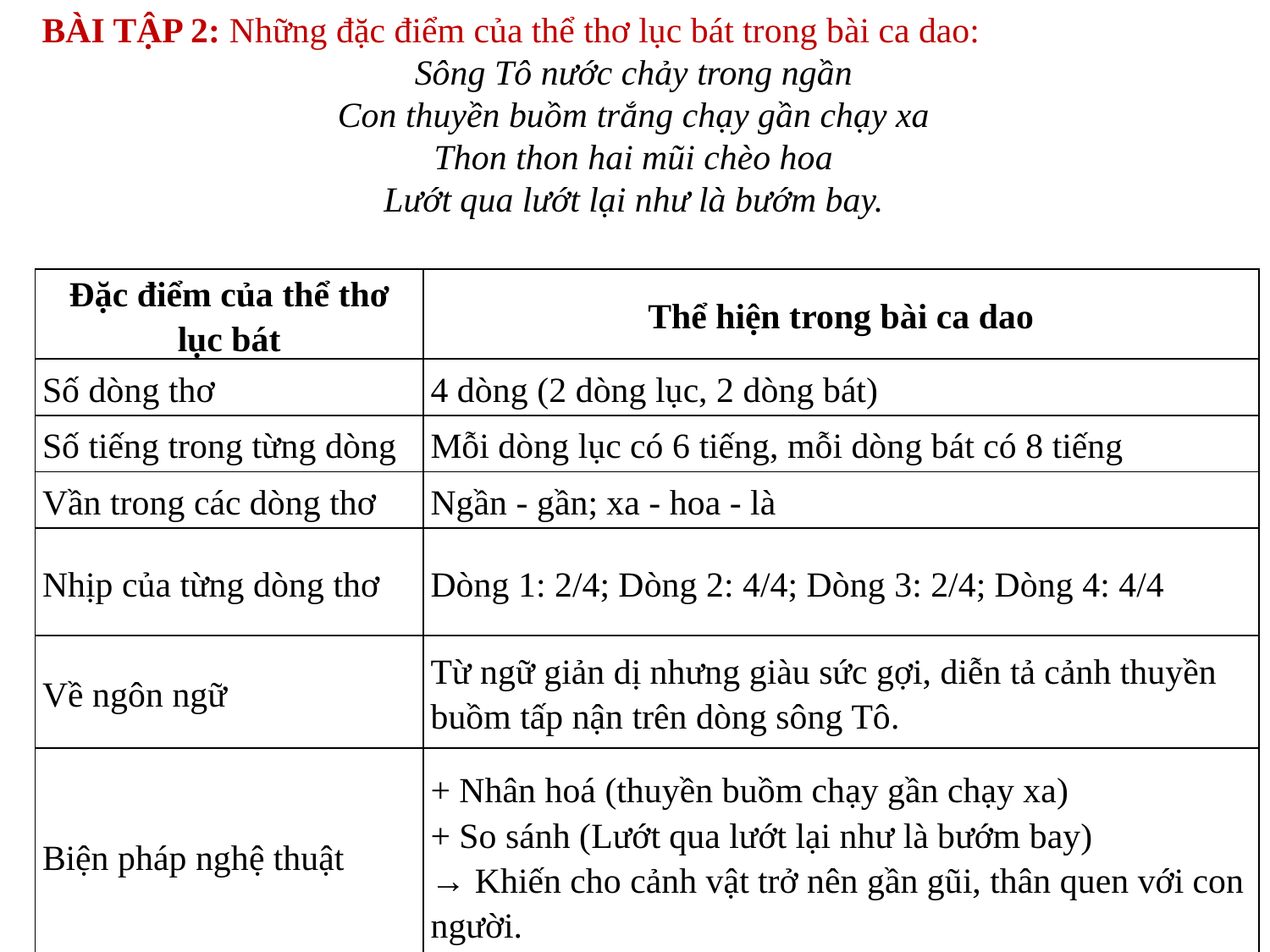

BÀI TẬP 2: Những đặc điểm của thể thơ lục bát trong bài ca dao:
Sông Tô nước chảy trong ngần
Con thuyền buồm trắng chạy gần chạy xa
Thon thon hai mũi chèo hoa
Lướt qua lướt lại như là bướm bay.
| Đặc điểm của thể thơ lục bát | Thể hiện trong bài ca dao |
| --- | --- |
| Số dòng thơ | 4 dòng (2 dòng lục, 2 dòng bát) |
| Số tiếng trong từng dòng | Mỗi dòng lục có 6 tiếng, mỗi dòng bát có 8 tiếng |
| Vần trong các dòng thơ | Ngần - gần; xa - hoa - là |
| Nhịp của từng dòng thơ | Dòng 1: 2/4; Dòng 2: 4/4; Dòng 3: 2/4; Dòng 4: 4/4 |
| Về ngôn ngữ | Từ ngữ giản dị nhưng giàu sức gợi, diễn tả cảnh thuyền buồm tấp nận trên dòng sông Tô. |
| Biện pháp nghệ thuật | + Nhân hoá (thuyền buồm chạy gần chạy xa) + So sánh (Lướt qua lướt lại như là bướm bay) → Khiến cho cảnh vật trở nên gần gũi, thân quen với con người. |